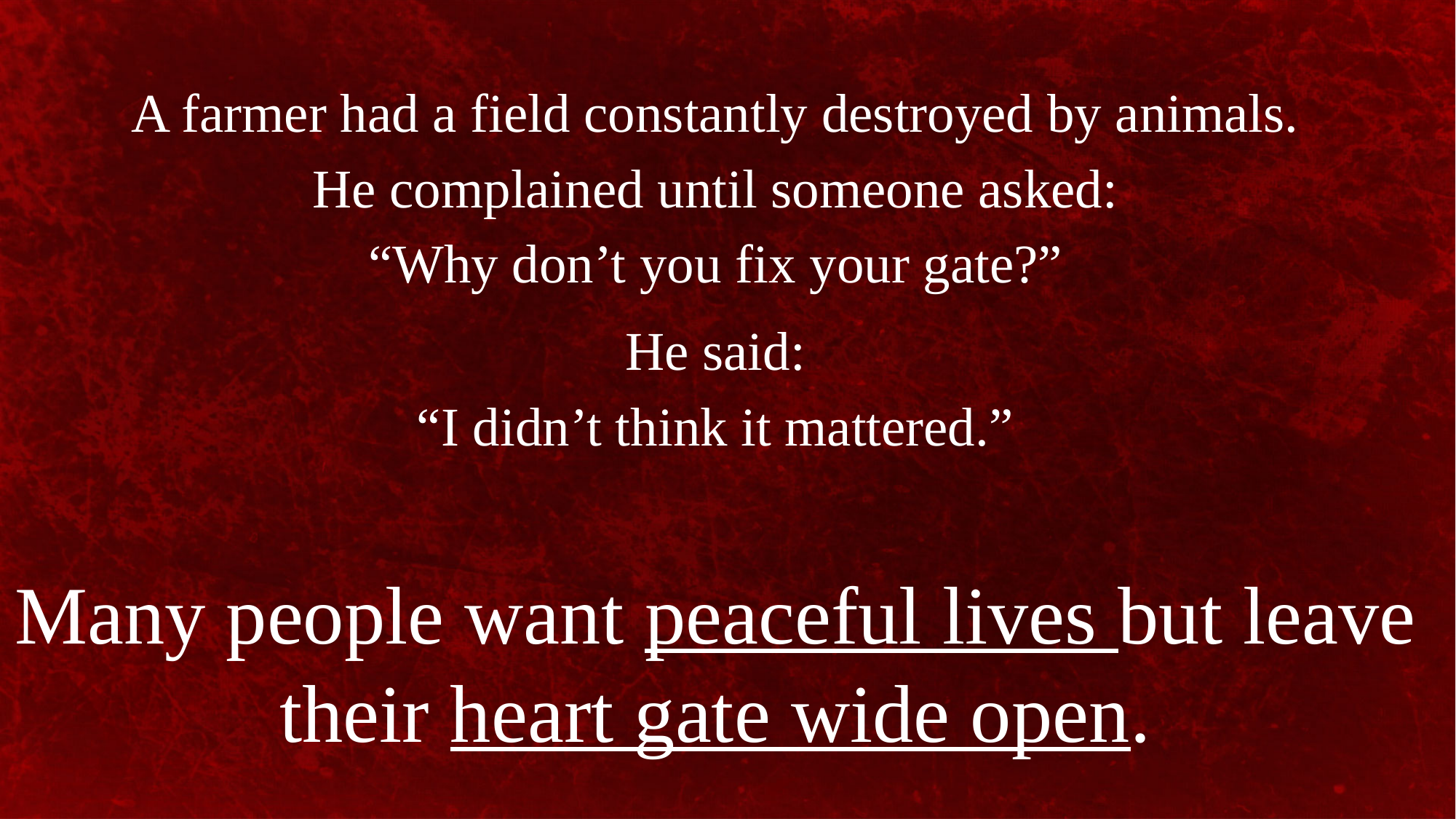

A farmer had a field constantly destroyed by animals.
He complained until someone asked:
“Why don’t you fix your gate?”
He said:
“I didn’t think it mattered.”
Many people want peaceful lives but leave their heart gate wide open.